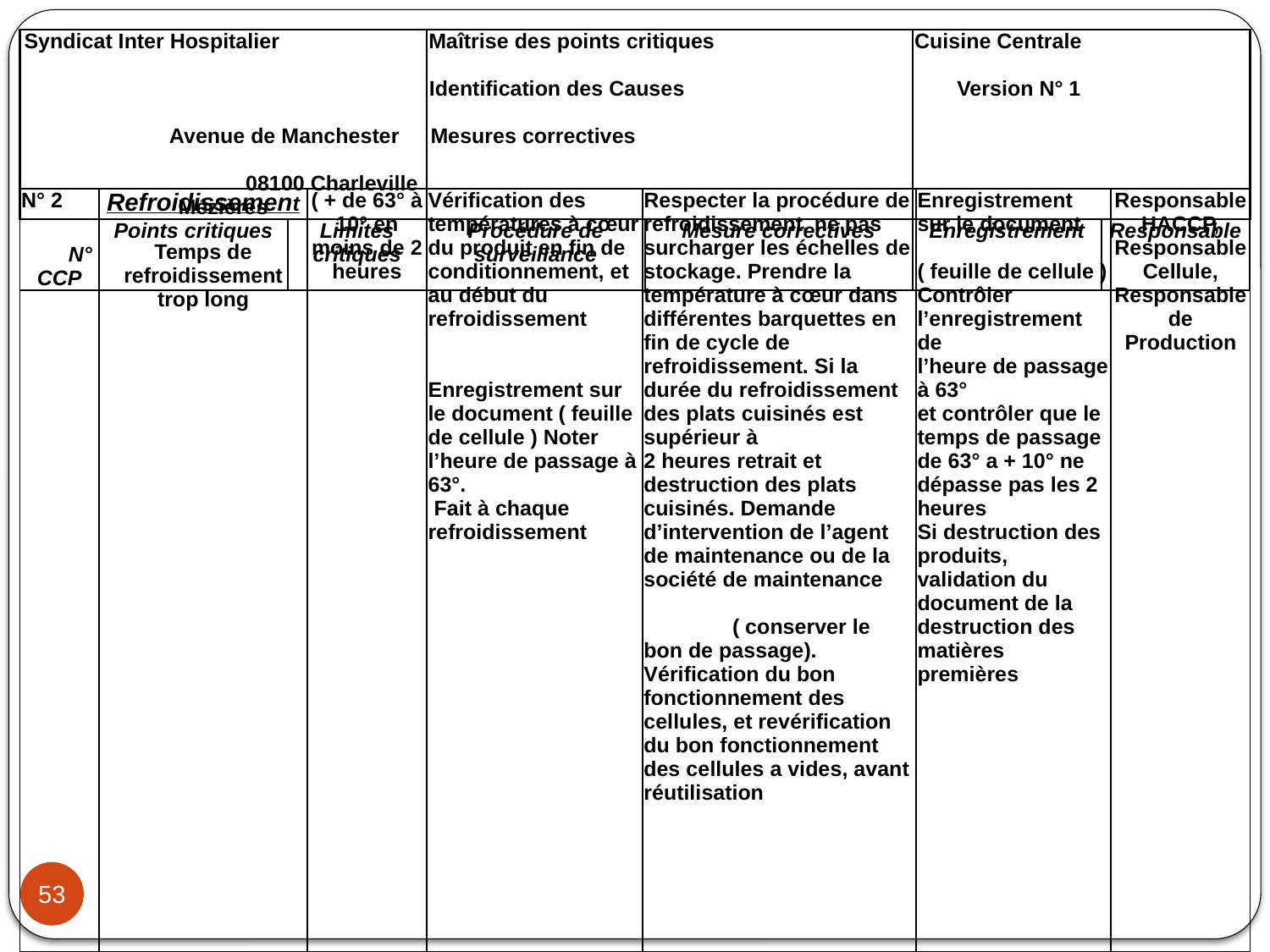

| Syndicat Inter Hospitalier Avenue de Manchester 08100 Charleville Mézières |  |  | Maîtrise des points critiques Identification des Causes Mesures correctives |  | Cuisine Centrale Version N° 1 |  |
| --- | --- | --- | --- | --- | --- | --- |
| N° CCP | Points critiques | Limites critiques | Procédure de surveillance | Mesure correctives | Enregistrement | Responsable |
| N° 2 | Refroidissement Temps de refroidissement trop long | ( + de 63° à 10° en moins de 2 heures | Vérification des températures à cœur du produit en fin de conditionnement, et au début du refroidissement Enregistrement sur le document ( feuille de cellule ) Noter l’heure de passage à 63°. Fait à chaque refroidissement | Respecter la procédure de refroidissement, ne pas surcharger les échelles de stockage. Prendre la température à cœur dans différentes barquettes en fin de cycle de refroidissement. Si la durée du refroidissement des plats cuisinés est supérieur à 2 heures retrait et destruction des plats cuisinés. Demande d’intervention de l’agent de maintenance ou de la société de maintenance ( conserver le bon de passage). Vérification du bon fonctionnement des cellules, et revérification du bon fonctionnement des cellules a vides, avant réutilisation | Enregistrement sur le document ( feuille de cellule ) Contrôler l’enregistrement de l’heure de passage à 63° et contrôler que le temps de passage de 63° a + 10° ne dépasse pas les 2 heures Si destruction des produits, validation du document de la destruction des matières premières | Responsable HACCP, Responsable Cellule, Responsable de Production |
| --- | --- | --- | --- | --- | --- | --- |
53